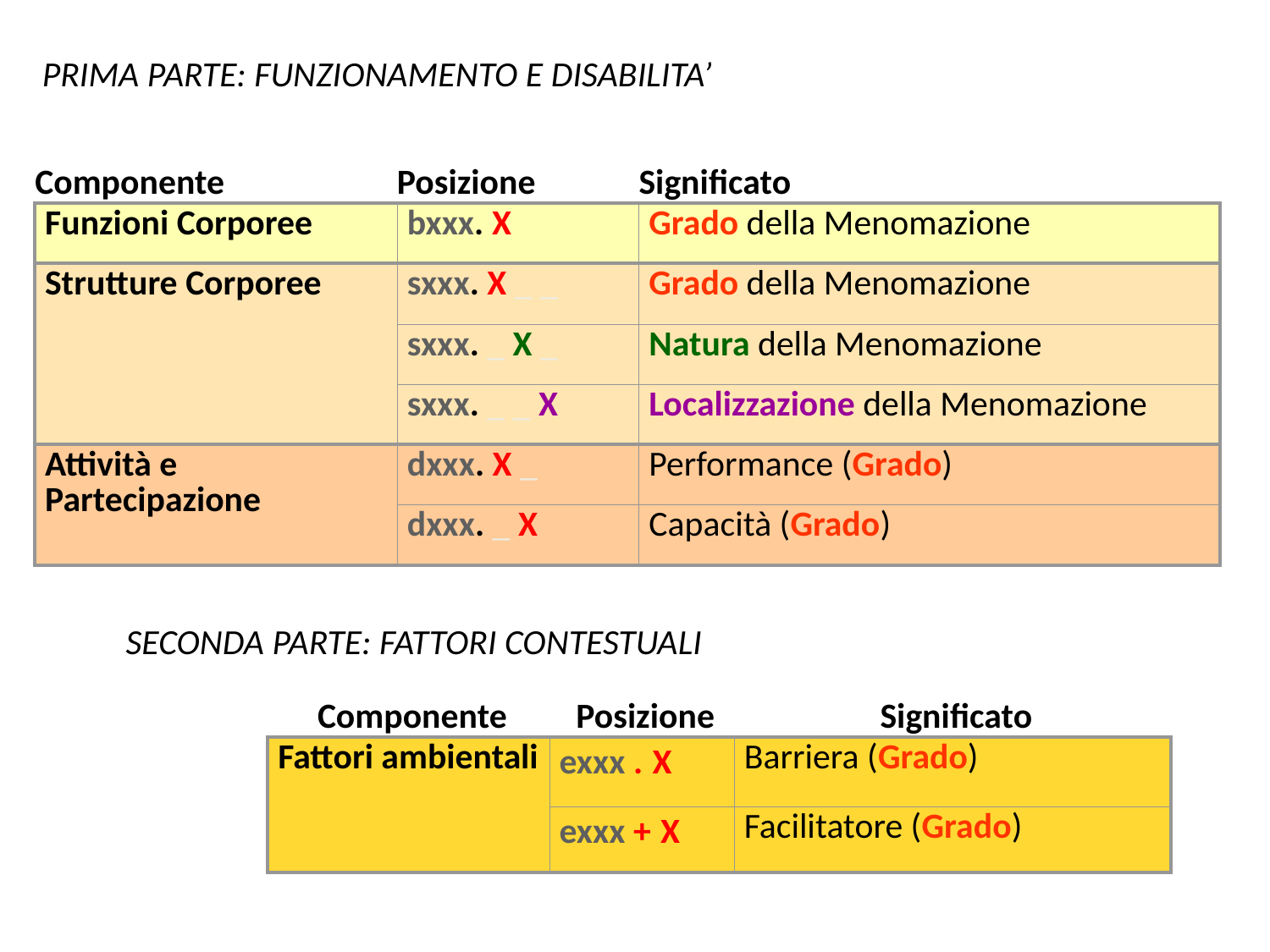

#
PRIMA PARTE: FUNZIONAMENTO E DISABILITA’
| Componente | Posizione | Significato |
| --- | --- | --- |
| Funzioni Corporee | bxxx. X | Grado della Menomazione |
| Strutture Corporee | sxxx. X \_ \_ | Grado della Menomazione |
|  | sxxx. \_ X \_ | Natura della Menomazione |
|  | sxxx. \_ \_ X | Localizzazione della Menomazione |
| Attività e Partecipazione | dxxx. X \_ | Performance (Grado) |
|  | dxxx. \_ X | Capacità (Grado) |
SECONDA PARTE: FATTORI CONTESTUALI
| Componente | Posizione | Significato |
| --- | --- | --- |
| Fattori ambientali | exxx . X | Barriera (Grado) |
|  | exxx + X | Facilitatore (Grado) |